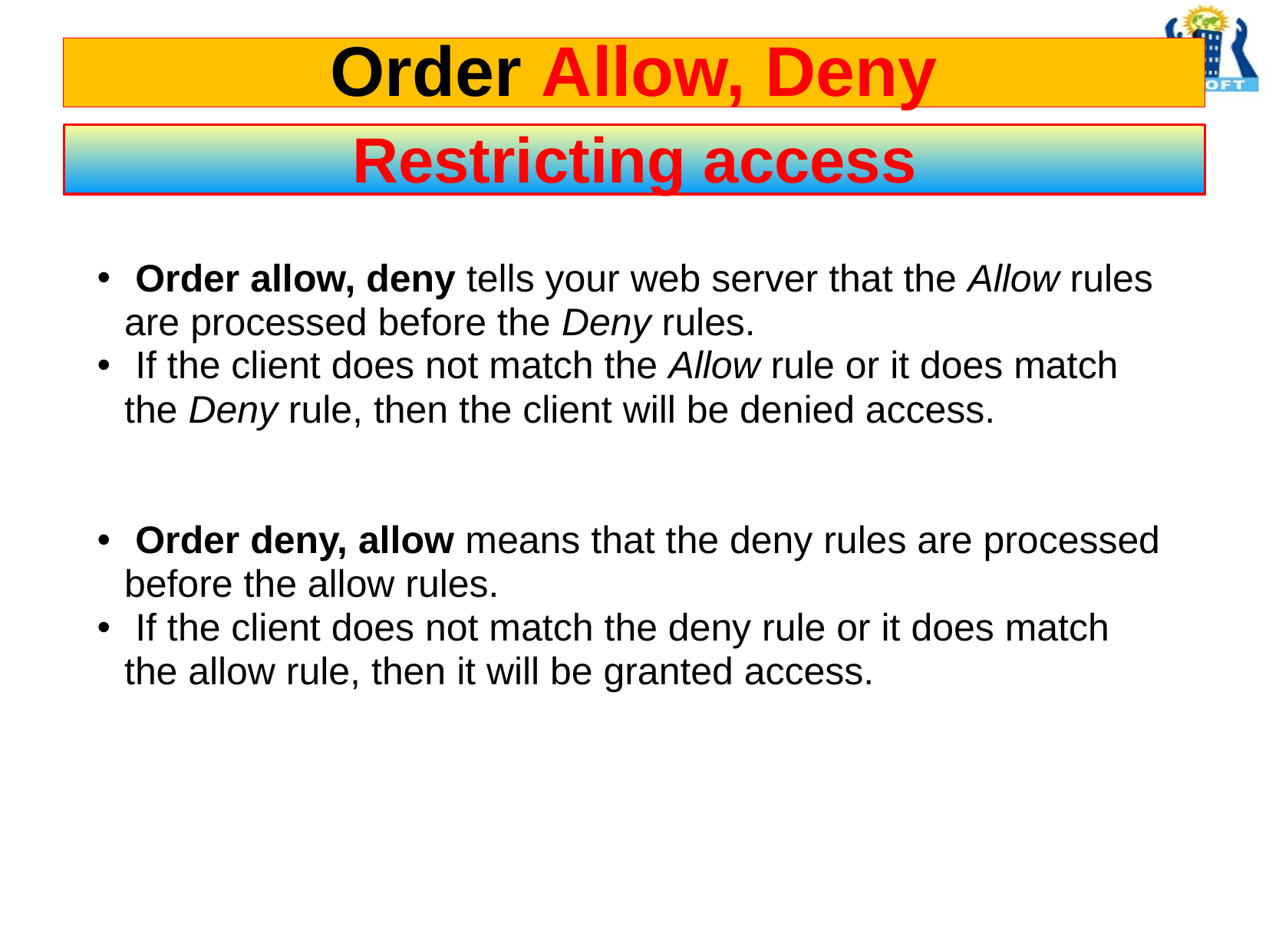

# Order Allow, Deny
Restricting access
 Order allow, deny tells your web server that the Allow rules are processed before the Deny rules.
 If the client does not match the Allow rule or it does match the Deny rule, then the client will be denied access.

 Order deny, allow means that the deny rules are processed before the allow rules.
 If the client does not match the deny rule or it does match the allow rule, then it will be granted access.